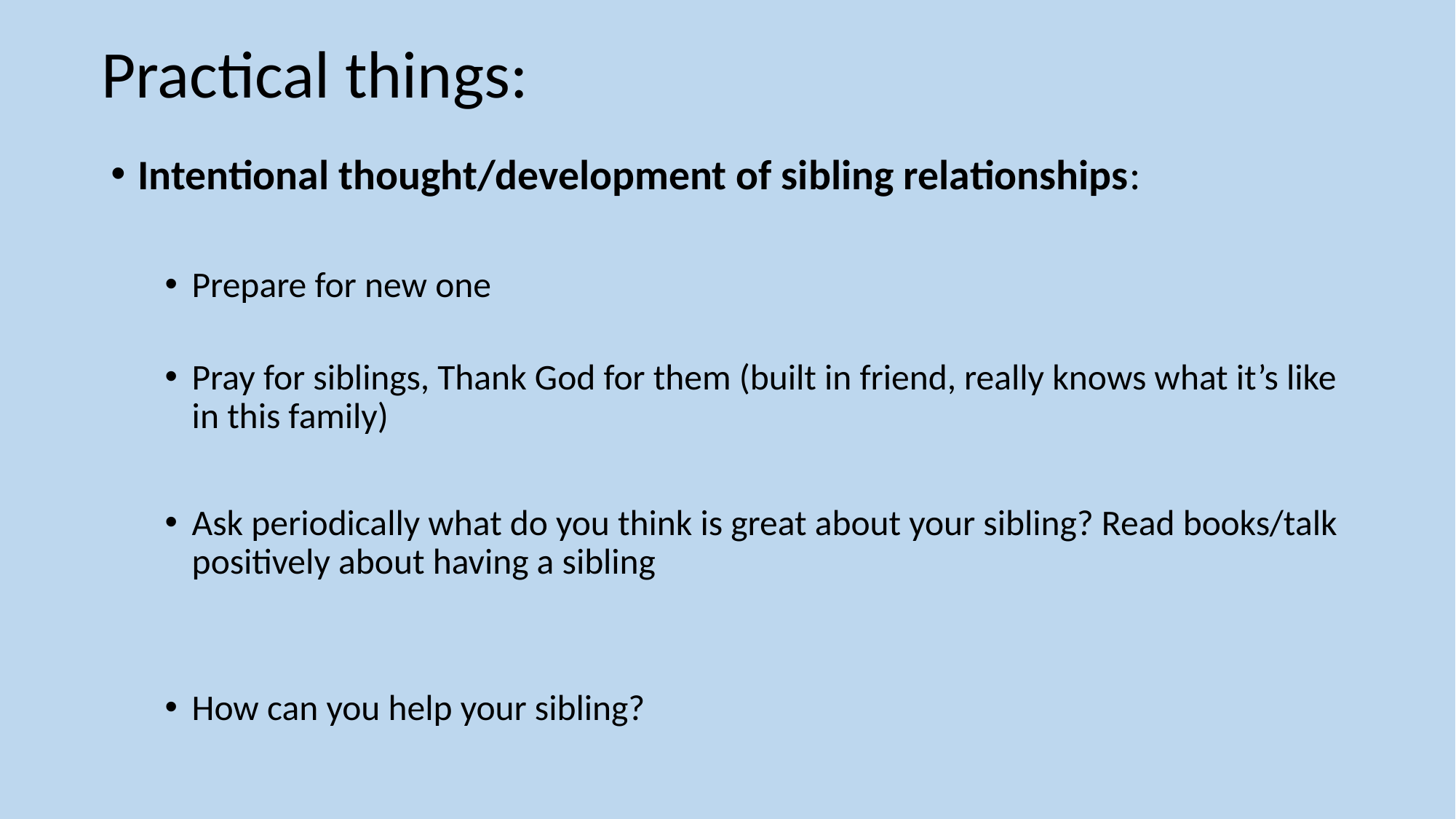

# Practical things:
Intentional thought/development of sibling relationships:

Prepare for new one

Pray for siblings, Thank God for them (built in friend, really knows what it’s like in this family)

Ask periodically what do you think is great about your sibling? Read books/talk positively about having a sibling

How can you help your sibling?